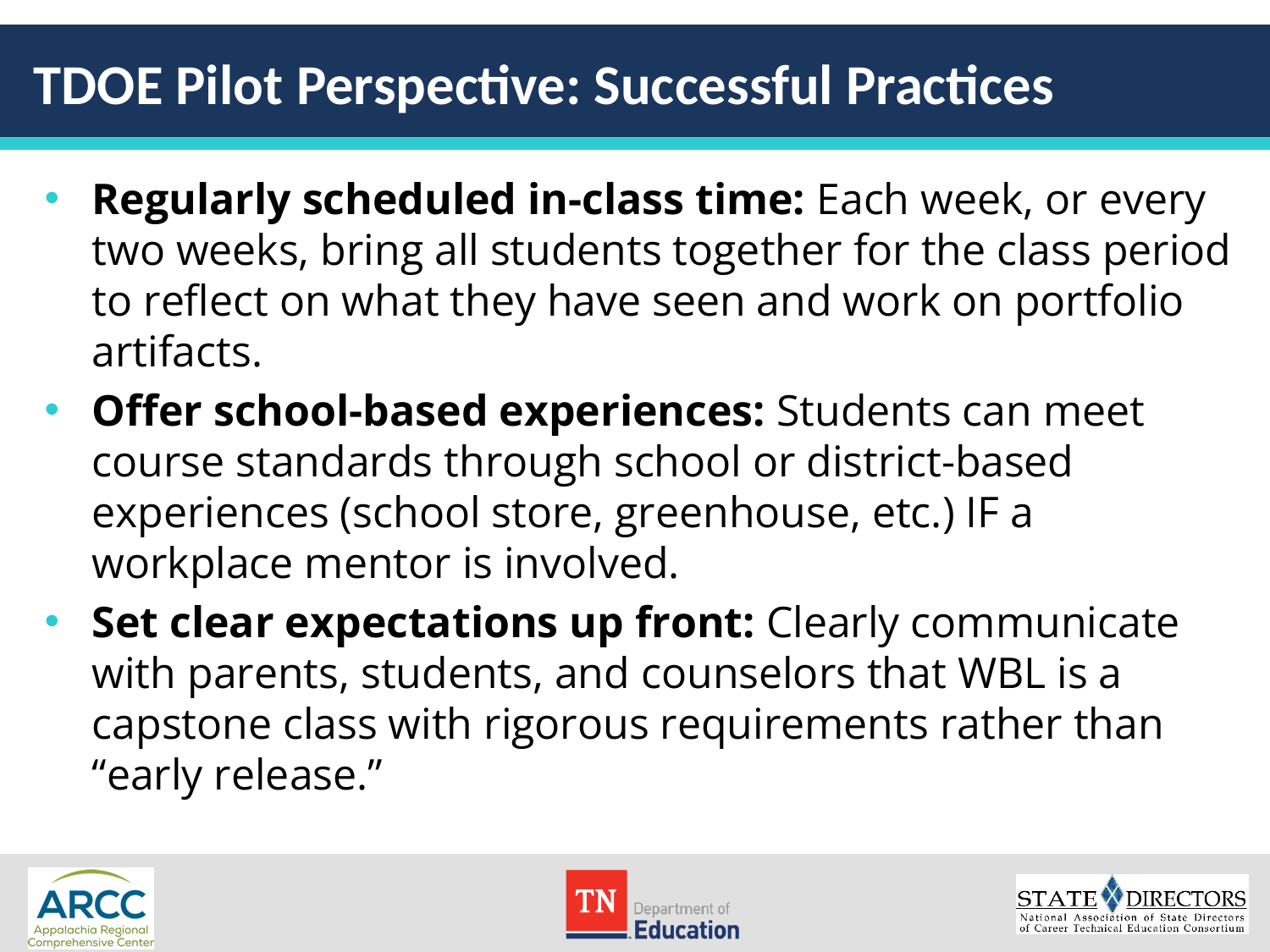

# TDOE Pilot Perspective: Successful Practices
Regularly scheduled in-class time: Each week, or every two weeks, bring all students together for the class period to reflect on what they have seen and work on portfolio artifacts.
Offer school-based experiences: Students can meet course standards through school or district-based experiences (school store, greenhouse, etc.) IF a workplace mentor is involved.
Set clear expectations up front: Clearly communicate with parents, students, and counselors that WBL is a capstone class with rigorous requirements rather than “early release.”